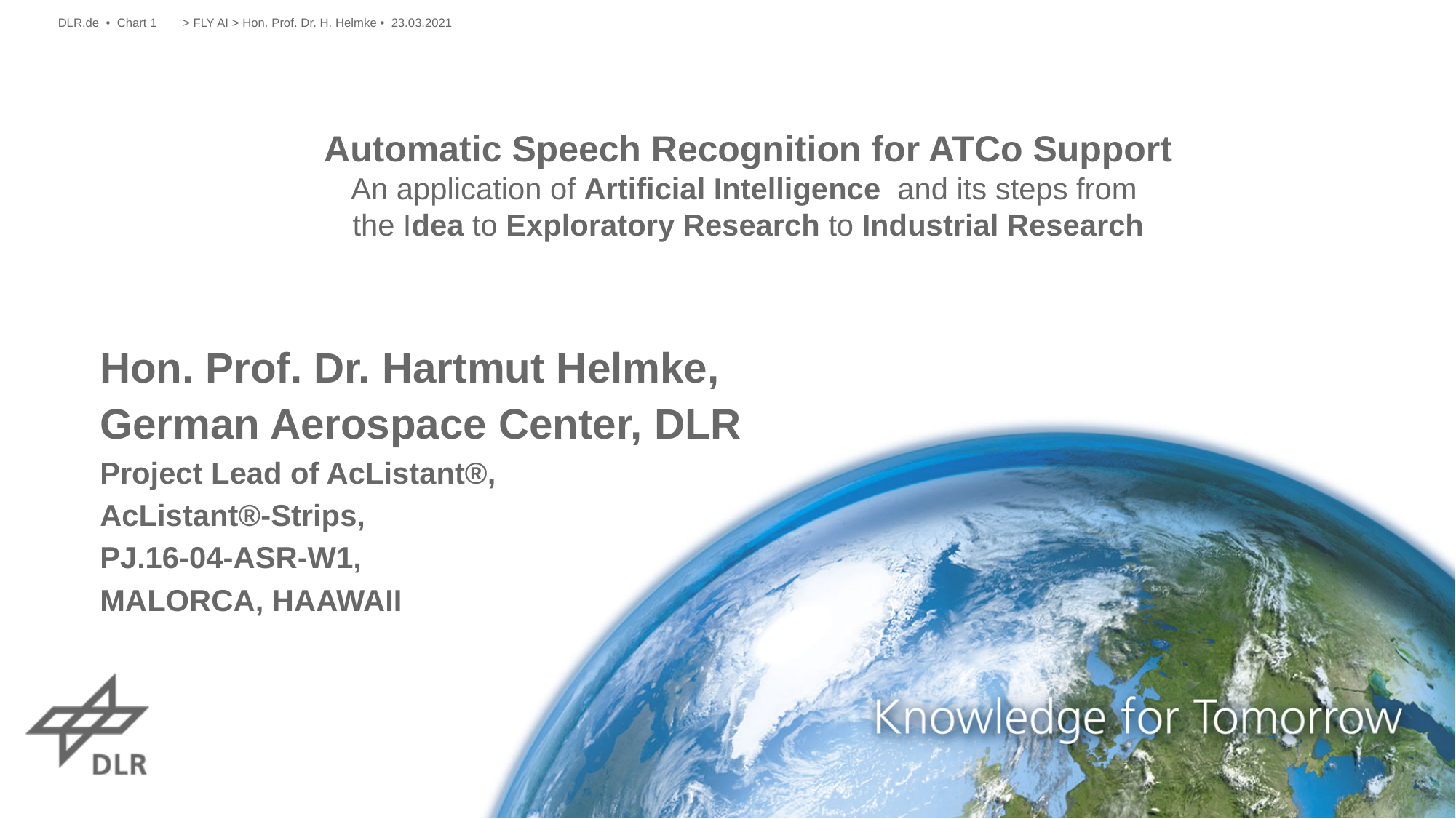

DLR.de  •  Chart 1
> FLY AI > Hon. Prof. Dr. H. Helmke •  23.03.2021
# Automatic Speech Recognition for ATCo Support An application of Artificial Intelligence  and its steps from the Idea to Exploratory Research to Industrial Research
Hon. Prof. Dr. Hartmut Helmke,
German Aerospace Center, DLR
Project Lead of AcListant®,
AcListant®-Strips,
PJ.16-04-ASR-W1,
MALORCA, HAAWAII